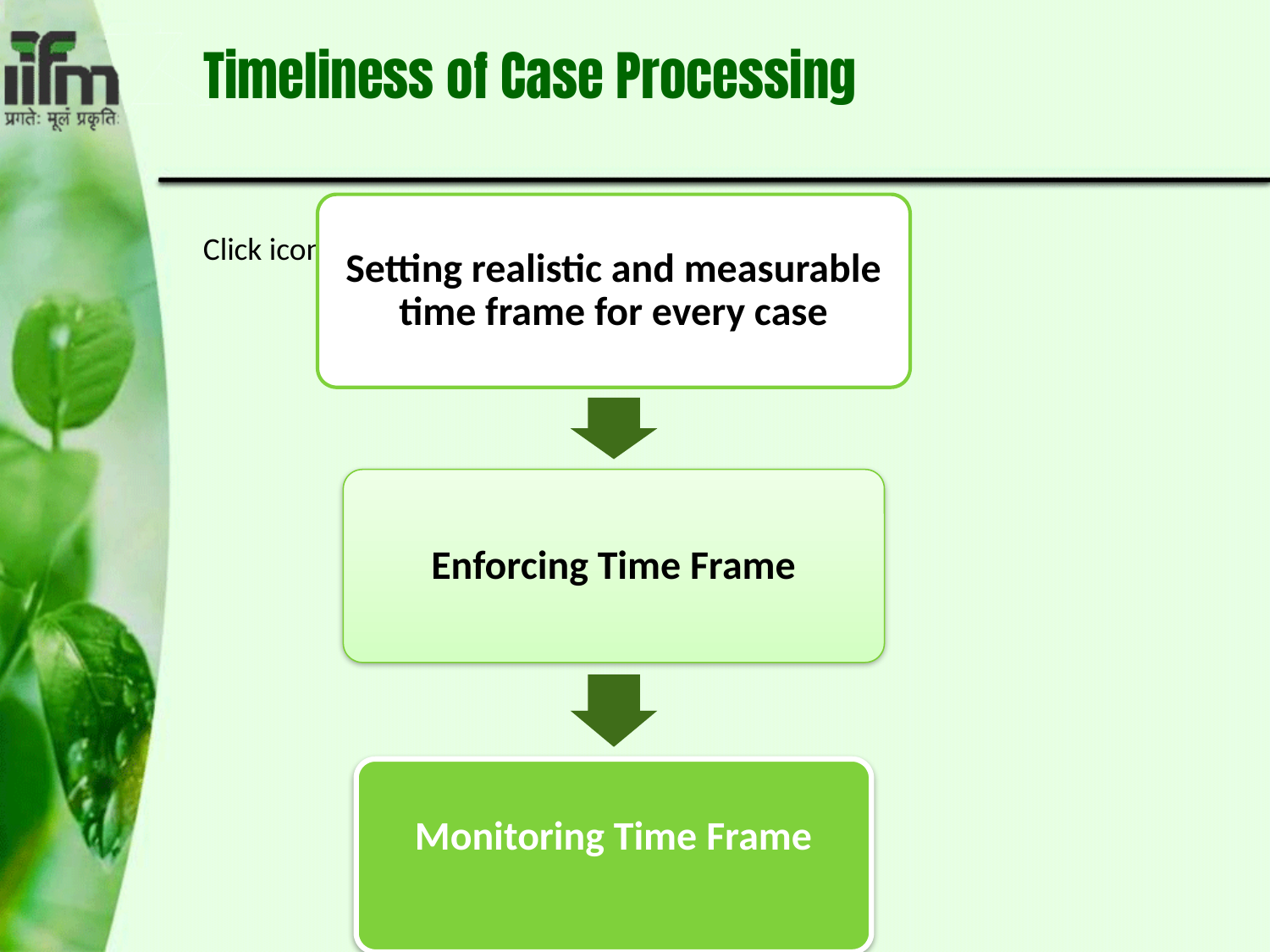

# Timeliness of Case Processing
Setting realistic and measurable time frame for every case

Enforcing Time Frame

Monitoring Time Frame